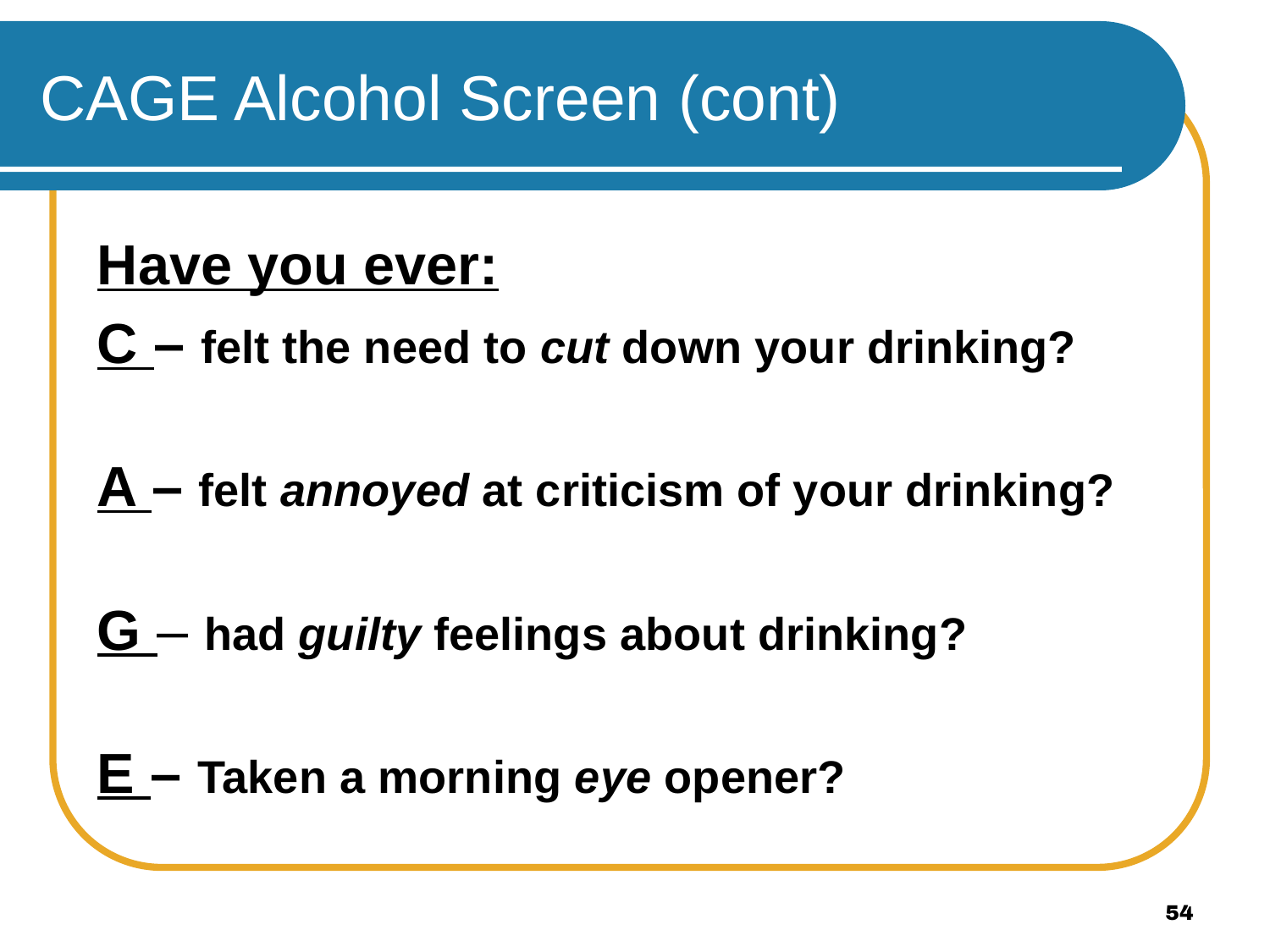

# CAGE Alcohol Screen (cont)
Have you ever:
C – felt the need to cut down your drinking?

A – felt annoyed at criticism of your drinking?

G – had guilty feelings about drinking?

E – Taken a morning eye opener?
54